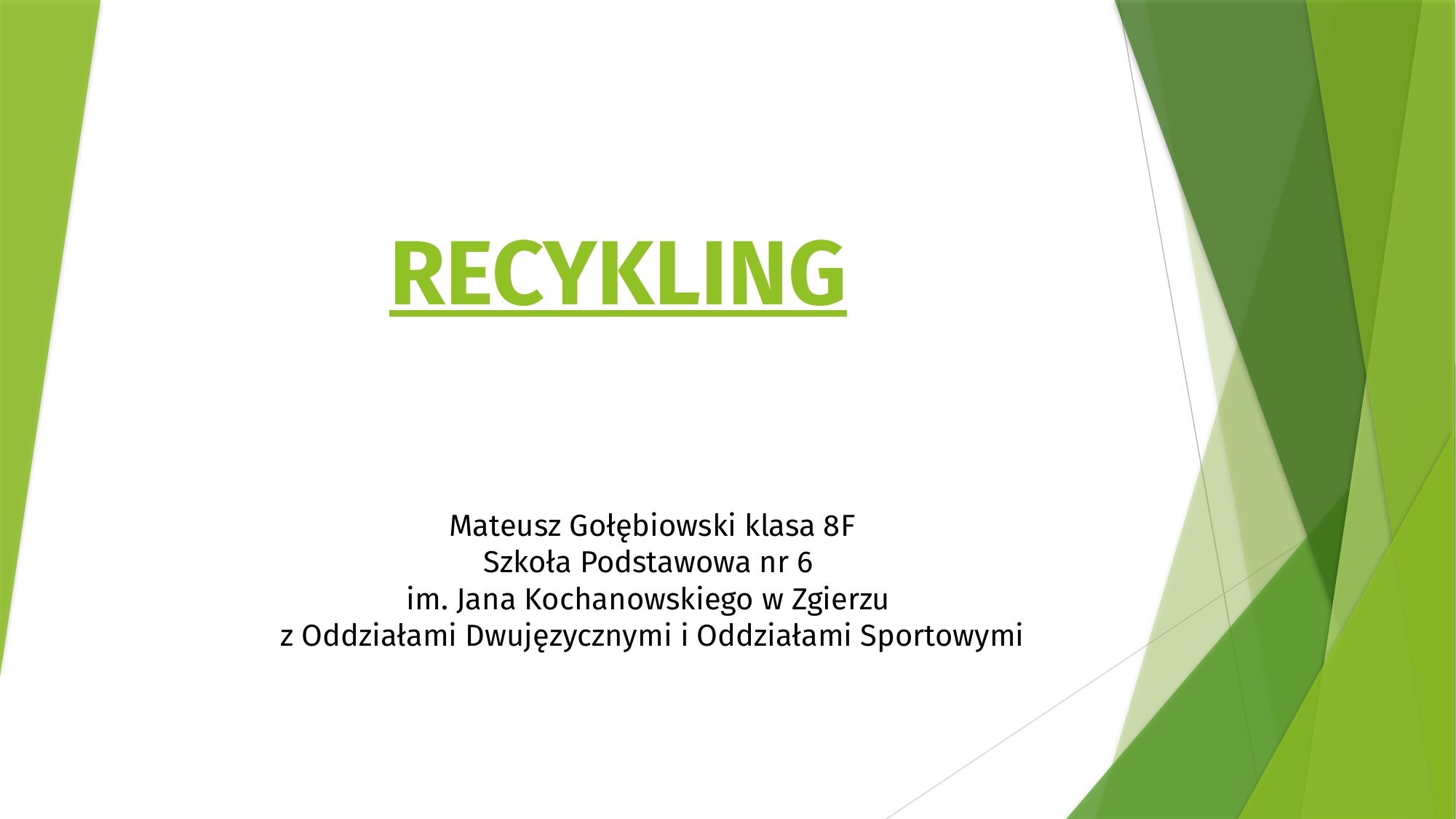

# RECYKLING
Mateusz Gołębiowski klasa 8F
Szkoła Podstawowa nr 6
im. Jana Kochanowskiego w Zgierzu
z Oddziałami Dwujęzycznymi i Oddziałami Sportowymi